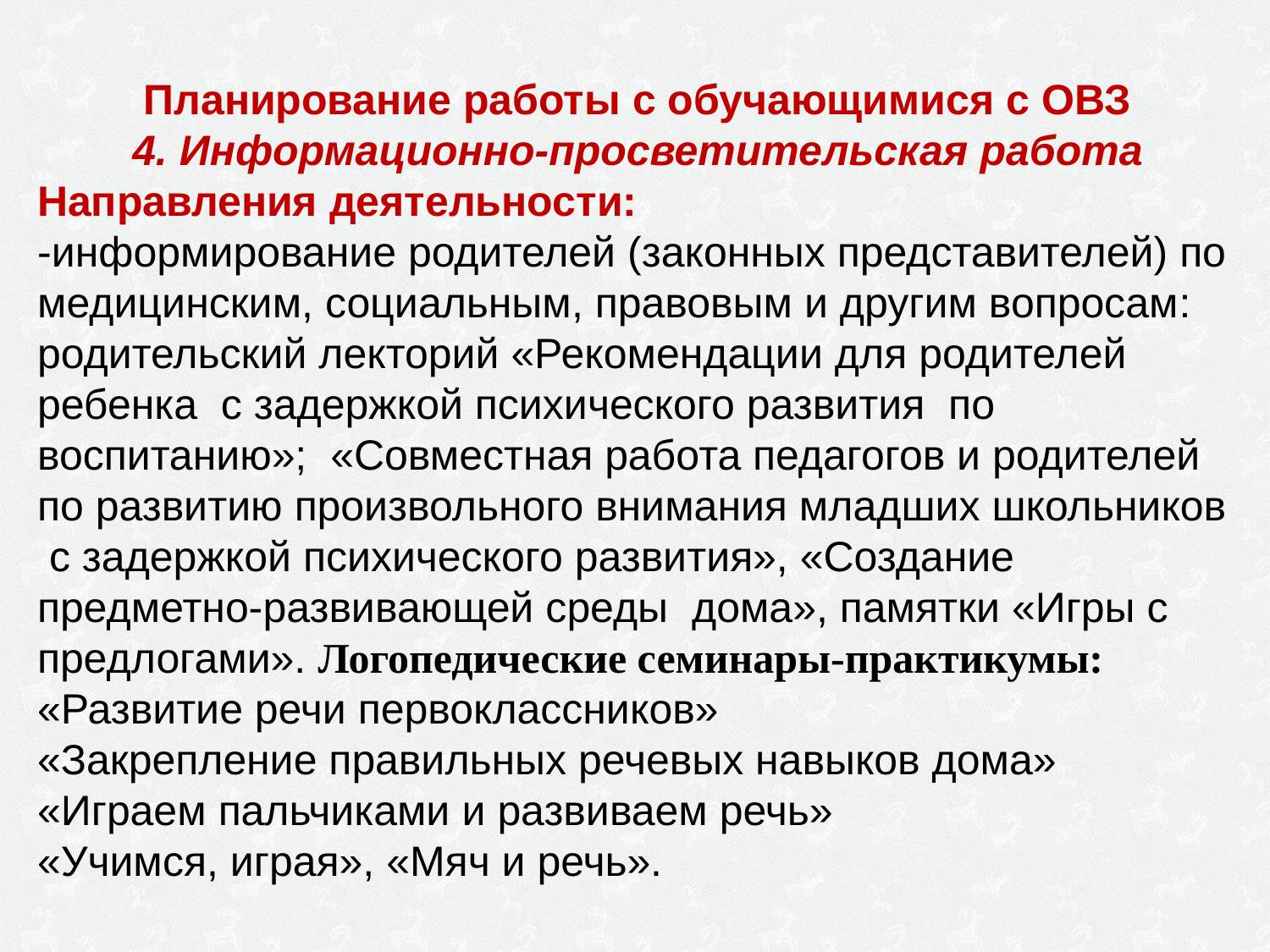

Планирование работы с обучающимися с ОВЗ
4. Информационно-просветительская работа
Направления деятельности:
-информирование родителей (законных представителей) по медицинским, социальным, правовым и другим вопросам: родительский лекторий «Рекомендации для родителей ребенка  с задержкой психического развития  по  воспитанию»;  «Совместная работа педагогов и родителей по развитию произвольного внимания младших школьников  с задержкой психического развития», «Создание предметно-развивающей среды  дома», памятки «Игры с предлогами». Логопедические семинары-практикумы:
«Развитие речи первоклассников»
«Закрепление правильных речевых навыков дома»
«Играем пальчиками и развиваем речь»
«Учимся, играя», «Мяч и речь».